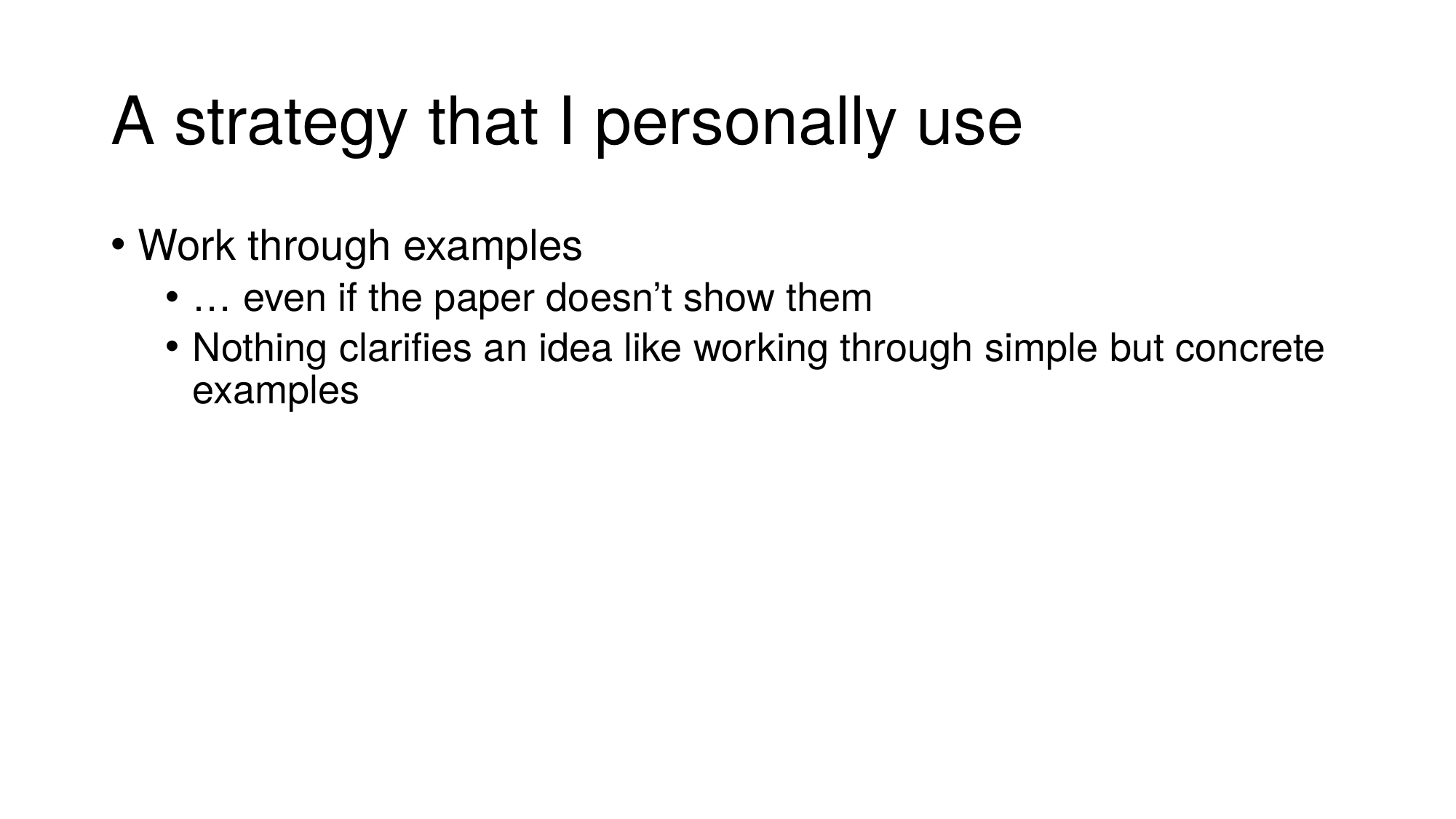

# A strategy that I personally use
Work through examples
… even if the paper doesn’t show them
Nothing clarifies an idea like working through simple but concrete examples